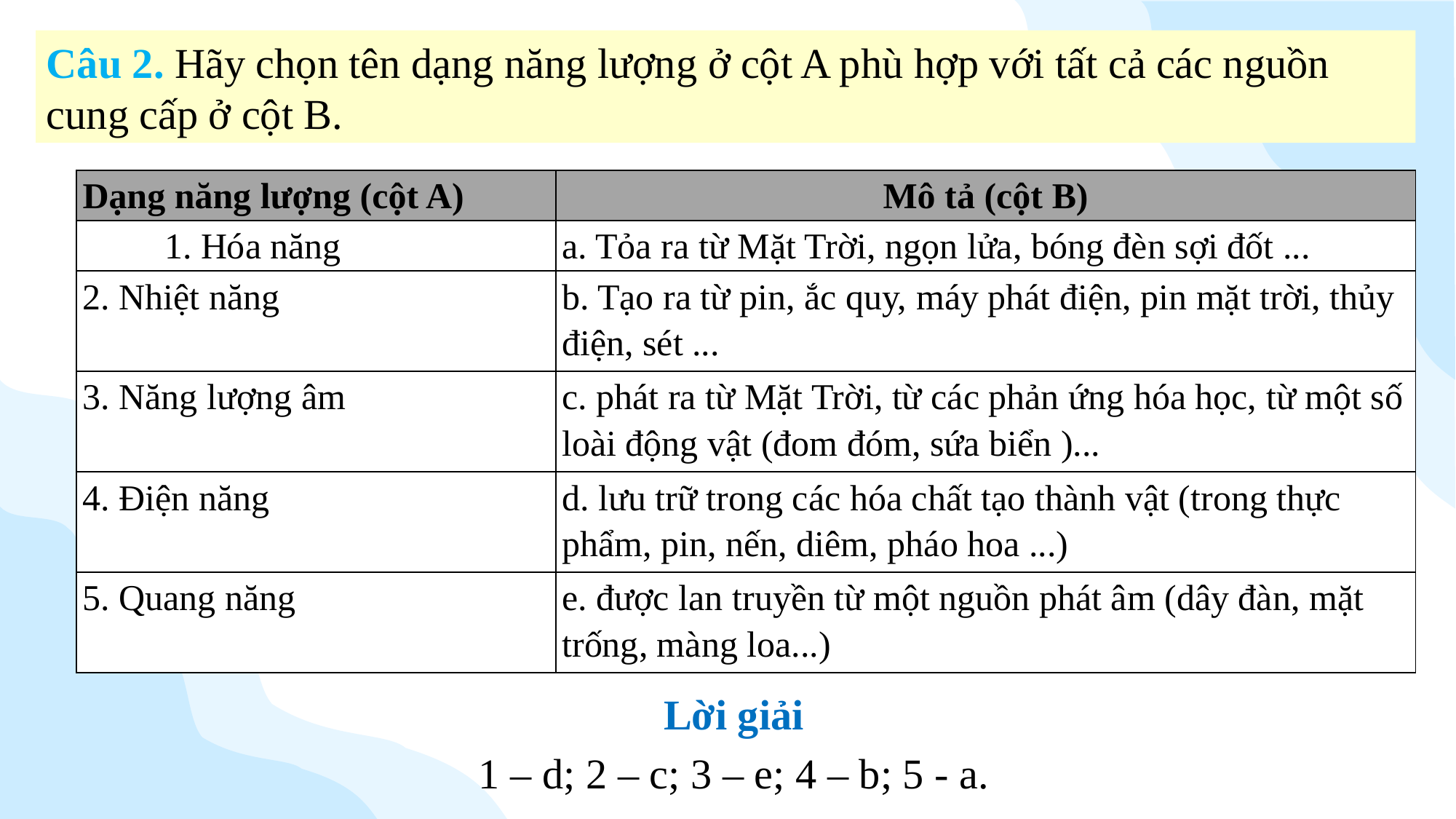

Câu 2. Hãy chọn tên dạng năng lượng ở cột A phù hợp với tất cả các nguồn cung cấp ở cột B.
| Dạng năng lượng (cột A) | Mô tả (cột B) |
| --- | --- |
| 1. Hóa năng | a. Tỏa ra từ Mặt Trời, ngọn lửa, bóng đèn sợi đốt ... |
| 2. Nhiệt năng | b. Tạo ra từ pin, ắc quy, máy phát điện, pin mặt trời, thủy điện, sét ... |
| 3. Năng lượng âm | c. phát ra từ Mặt Trời, từ các phản ứng hóa học, từ một số loài động vật (đom đóm, sứa biển )... |
| 4. Điện năng | d. lưu trữ trong các hóa chất tạo thành vật (trong thực phẩm, pin, nến, diêm, pháo hoa ...) |
| 5. Quang năng | e. được lan truyền từ một nguồn phát âm (dây đàn, mặt trống, màng loa...) |
Lời giải
1 – d; 2 – c; 3 – e; 4 – b; 5 - a.